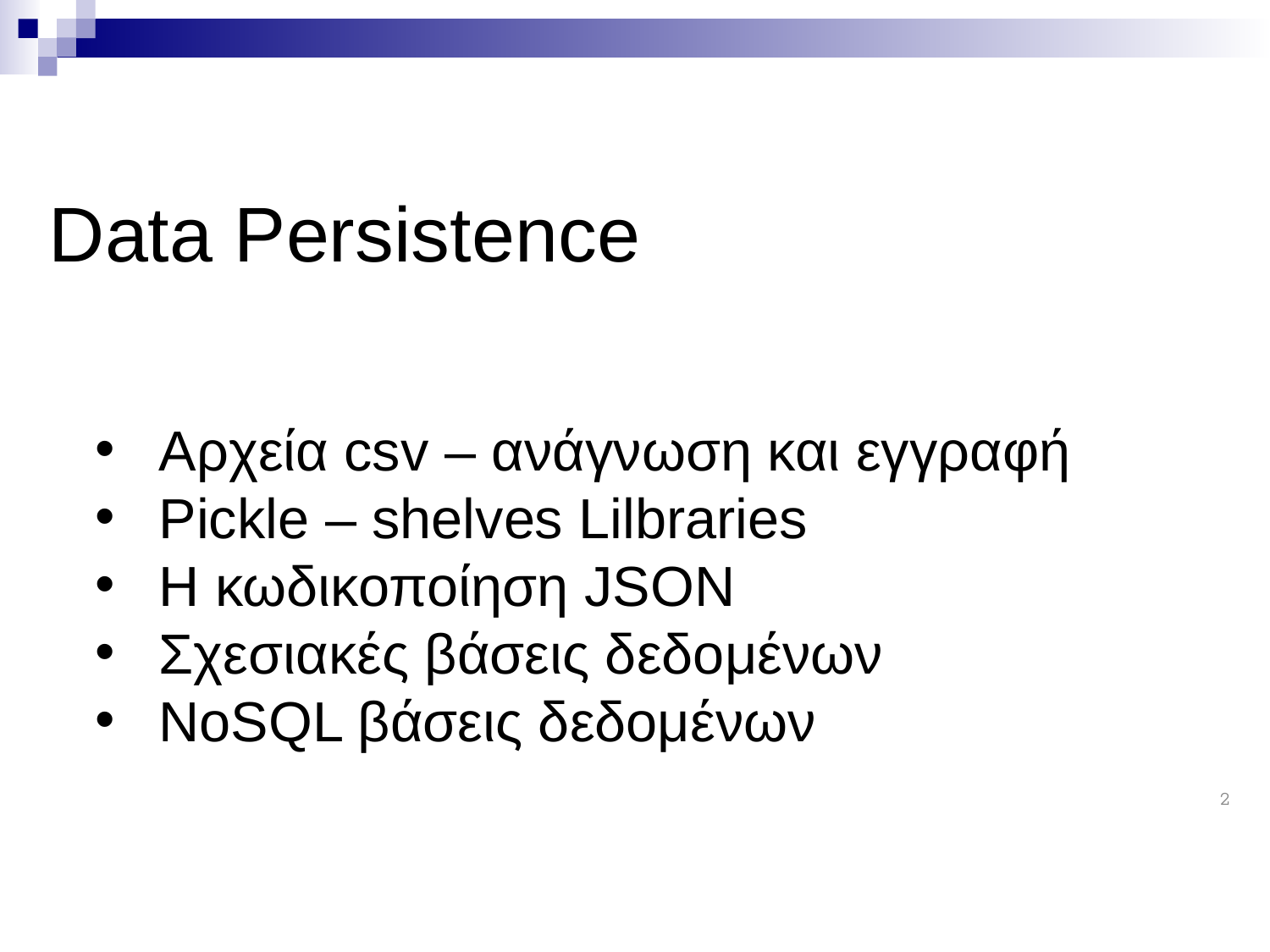

# Data Persistence
Αρχεία csv – ανάγνωση και εγγραφή
Pickle – shelves Lilbraries
Η κωδικοποίηση JSON
Σχεσιακές βάσεις δεδομένων
NoSQL βάσεις δεδομένων
2